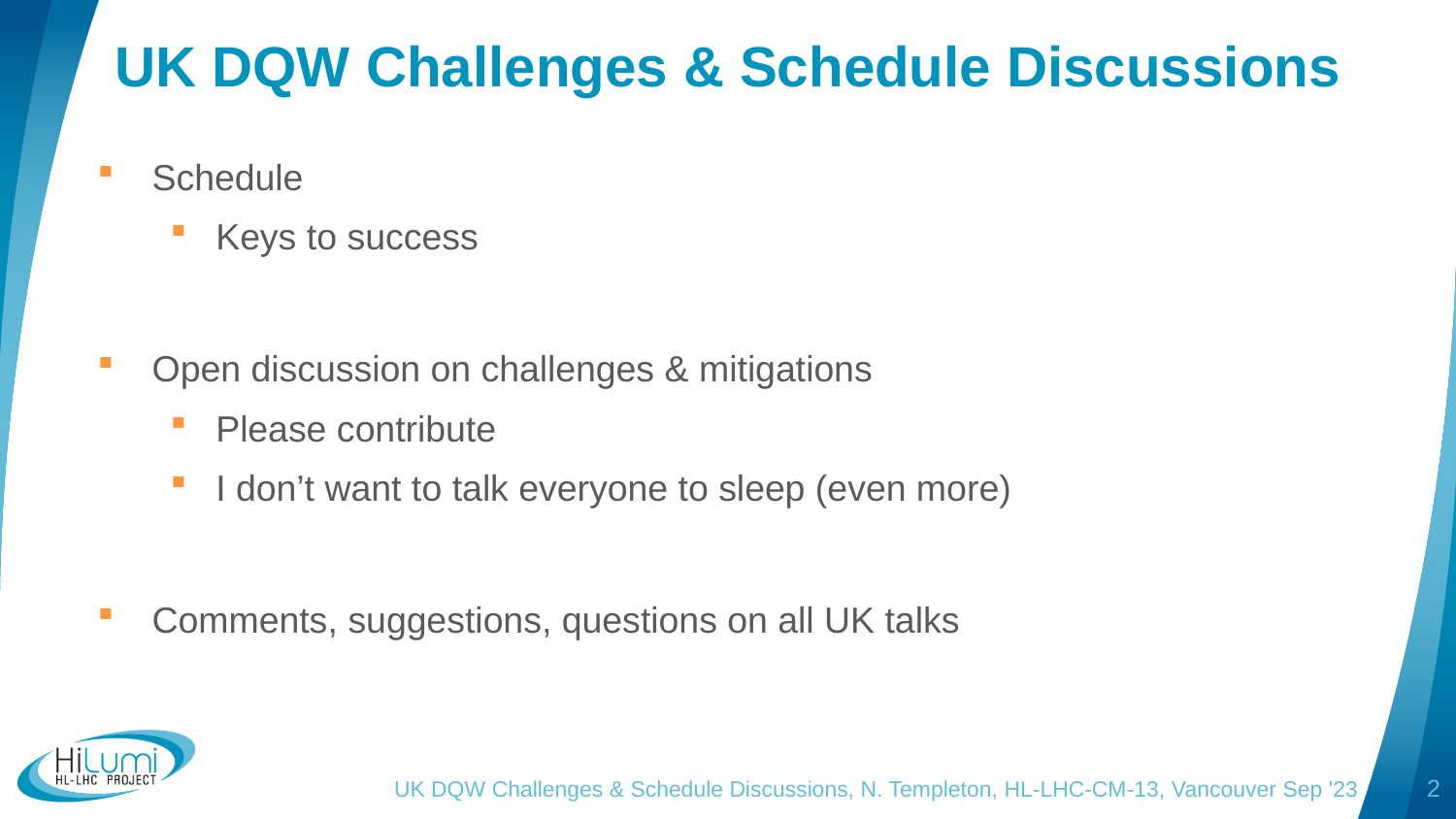

# UK DQW Challenges & Schedule Discussions
Schedule
Keys to success

Open discussion on challenges & mitigations
Please contribute
I don’t want to talk everyone to sleep (even more)

Comments, suggestions, questions on all UK talks
UK DQW Challenges & Schedule Discussions, N. Templeton, HL-LHC-CM-13, Vancouver Sep '23
2